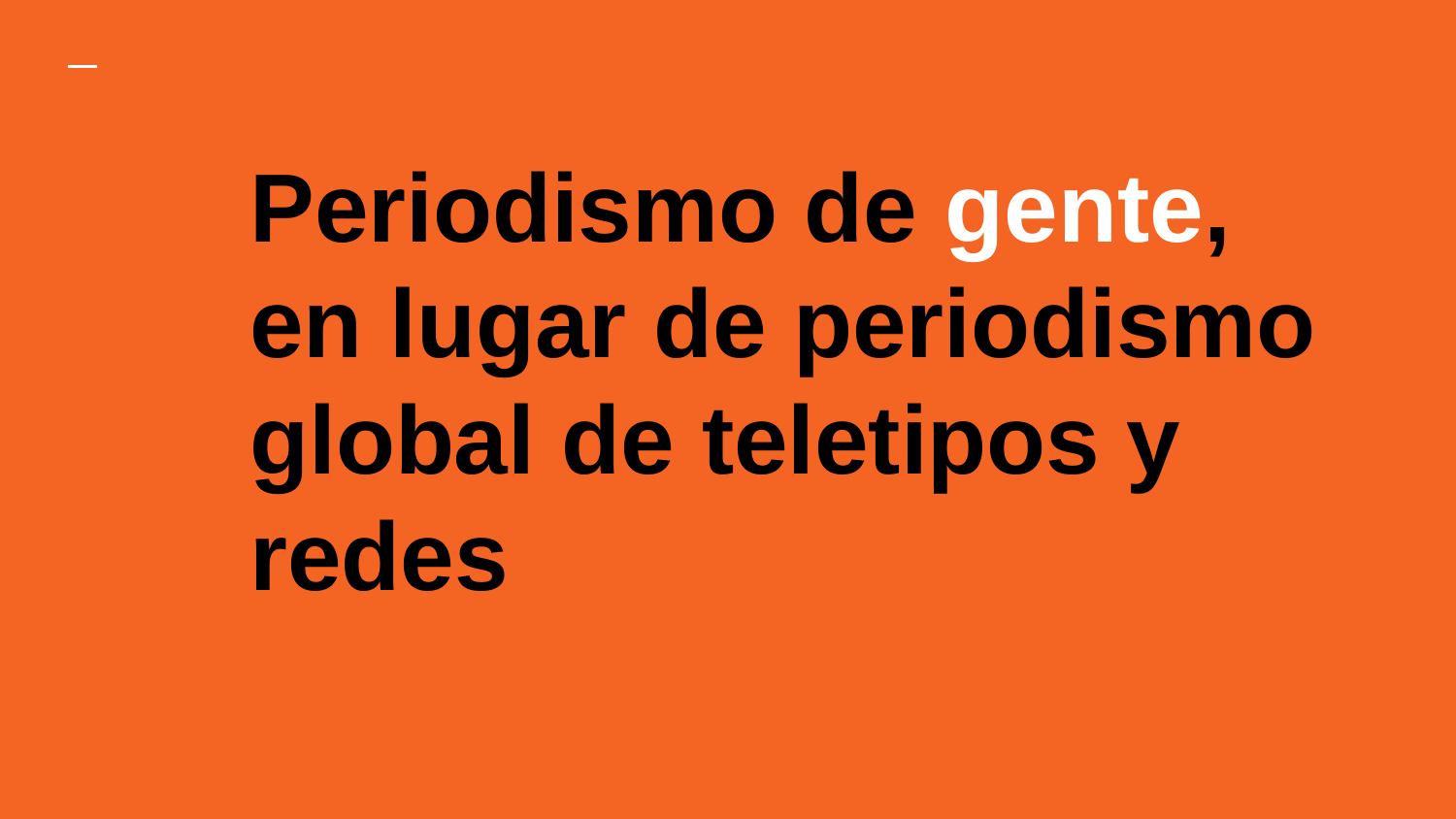

# Periodismo de gente, en lugar de periodismo global de teletipos y redes